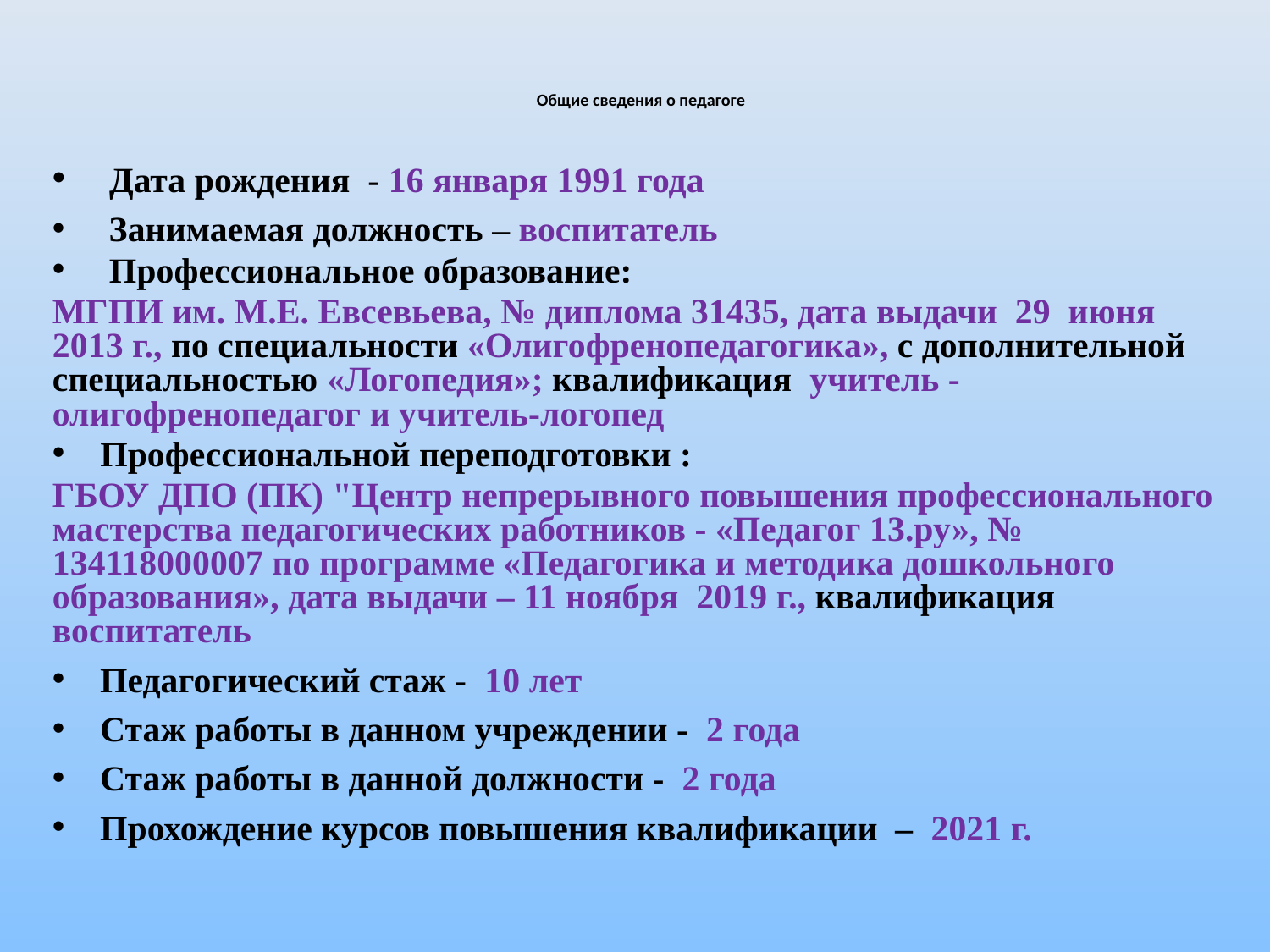

# Общие сведения о педагоге
 Дата рождения  - 16 января 1991 года
 Занимаемая должность – воспитатель
     Профессиональное образование:
МГПИ им. М.Е. Евсевьева, № диплома 31435, дата выдачи  29  июня 2013 г., по специальности «Олигофренопедагогика», с дополнительной  специальностью «Логопедия»; квалификация  учитель - олигофренопедагог и учитель-логопед
    Профессиональной переподготовки :
ГБОУ ДПО (ПК) "Центр непрерывного повышения профессионального мастерства педагогических работников - «Педагог 13.ру», №  134118000007 по программе «Педагогика и методика дошкольного образования», дата выдачи – 11 ноября  2019 г., квалификация воспитатель
Педагогический стаж -  10 лет
Стаж работы в данном учреждении -  2 года
Стаж работы в данной должности -  2 года
Прохождение курсов повышения квалификации  –  2021 г.